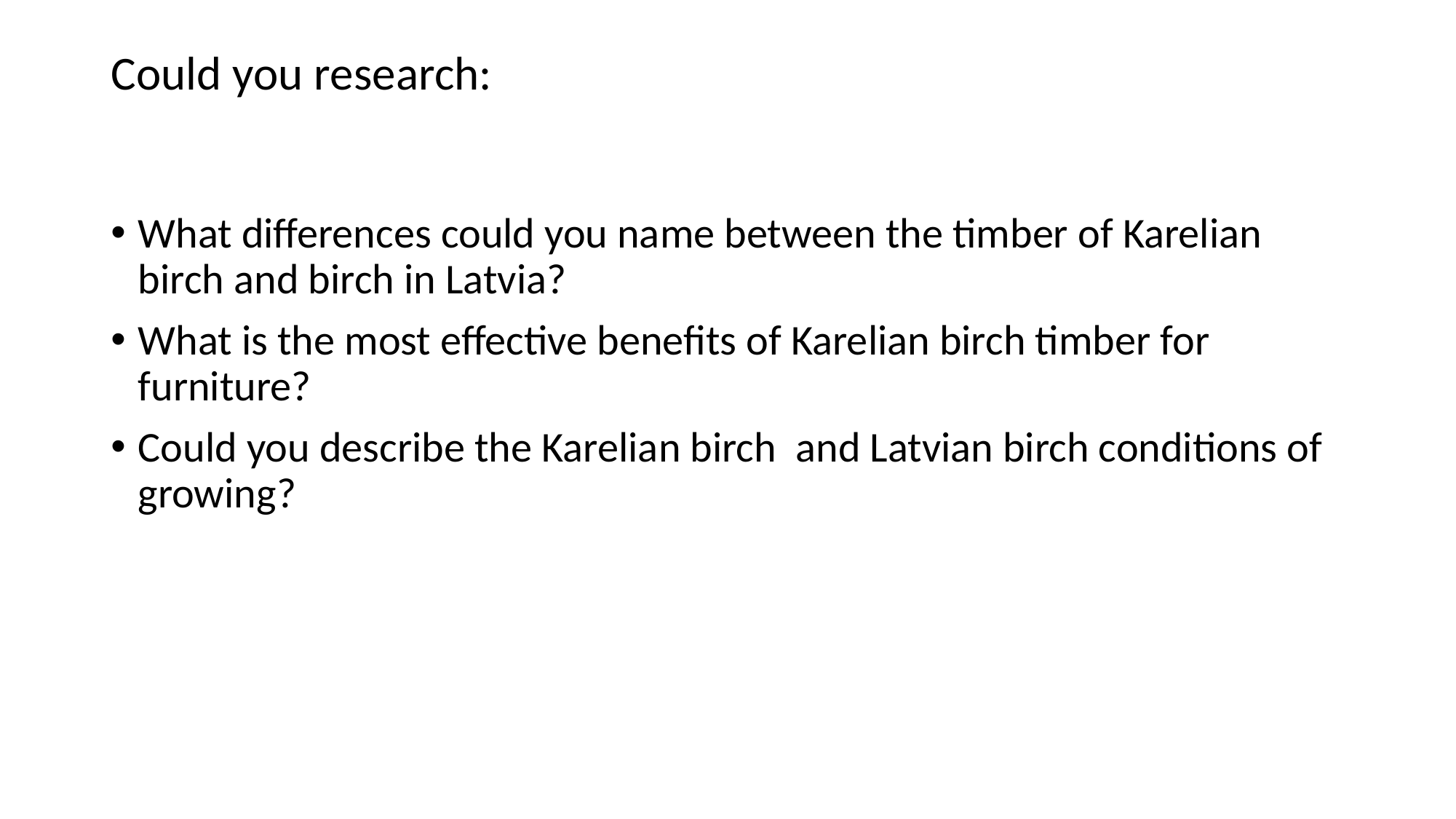

# Could you research:
What differences could you name between the timber of Karelian birch and birch in Latvia?
What is the most effective benefits of Karelian birch timber for furniture?
Could you describe the Karelian birch  and Latvian birch conditions of growing?